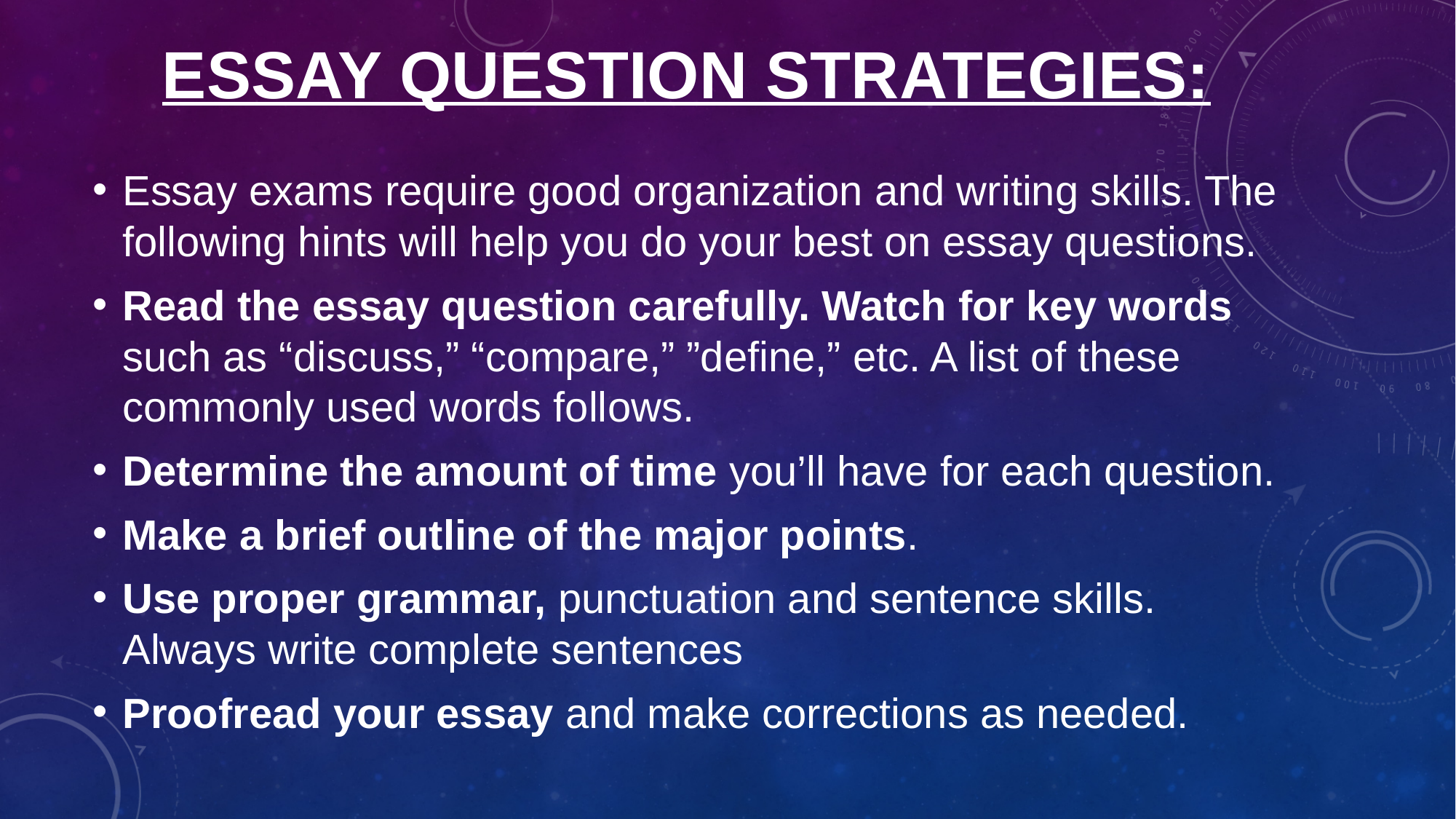

# ESSAY QUESTION STRATEGIES:
Essay exams require good organization and writing skills. The following hints will help you do your best on essay questions.
Read the essay question carefully. Watch for key words such as “discuss,” “compare,” ”define,” etc. A list of these commonly used words follows.
Determine the amount of time you’ll have for each question.
Make a brief outline of the major points.
Use proper grammar, punctuation and sentence skills. Always write complete sentences
Proofread your essay and make corrections as needed.